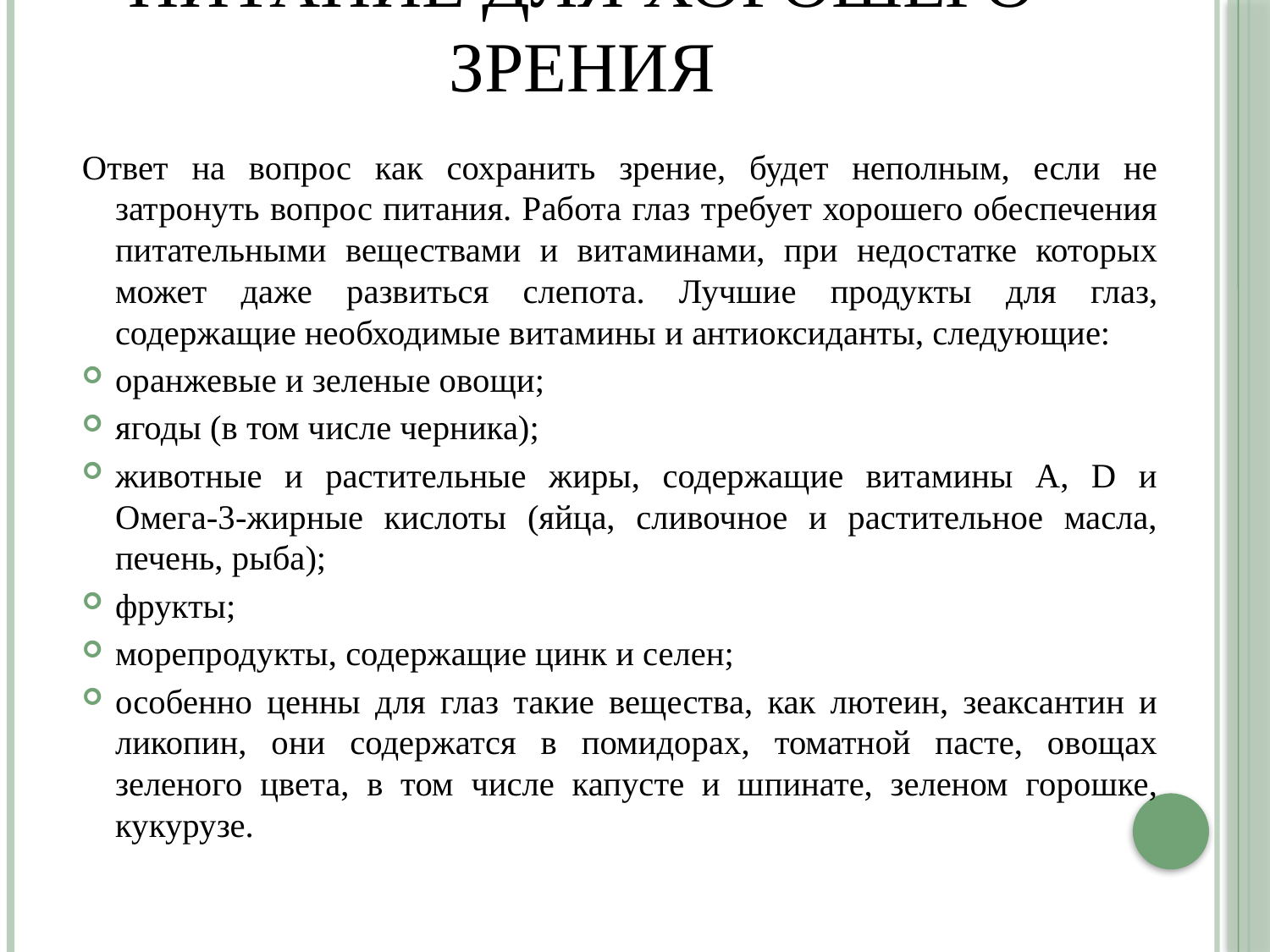

# Питание для хорошего зрения
Ответ на вопрос как сохранить зрение, будет неполным, если не затронуть вопрос питания. Работа глаз требует хорошего обеспечения питательными веществами и витаминами, при недостатке которых может даже развиться слепота. Лучшие продукты для глаз, содержащие необходимые витамины и антиоксиданты, следующие:
оранжевые и зеленые овощи;
ягоды (в том числе черника);
животные и растительные жиры, содержащие витамины А, D и Омега-3-жирные кислоты (яйца, сливочное и растительное масла, печень, рыба);
фрукты;
морепродукты, содержащие цинк и селен;
особенно ценны для глаз такие вещества, как лютеин, зеаксантин и ликопин, они содержатся в помидорах, томатной пасте, овощах зеленого цвета, в том числе капусте и шпинате, зеленом горошке, кукурузе.